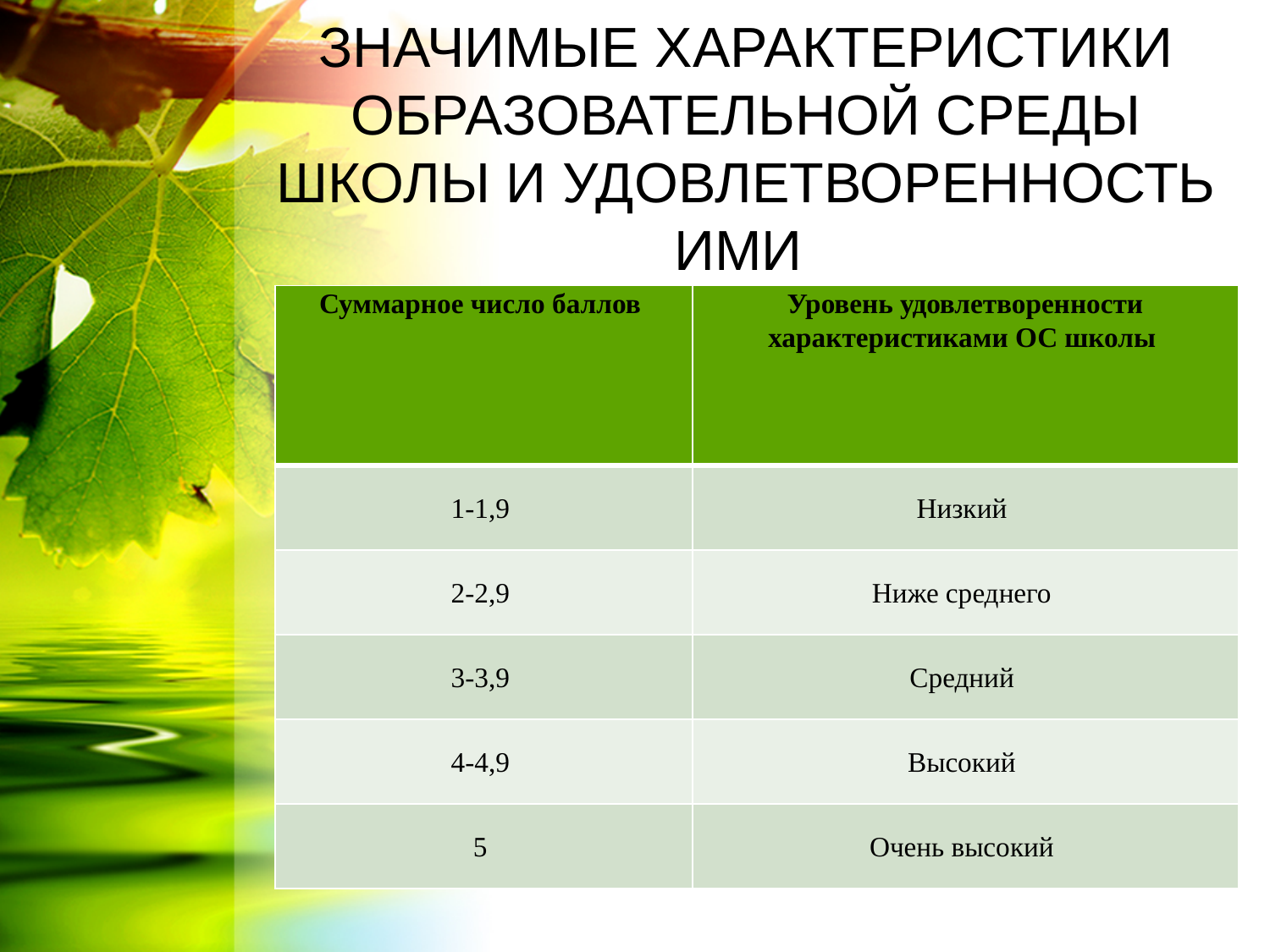

# ЗНАЧИМЫЕ ХАРАКТЕРИСТИКИ ОБРАЗОВАТЕЛЬНОЙ СРЕДЫ ШКОЛЫ И УДОВЛЕТВОРЕННОСТЬ ИМИ
| Суммарное число баллов | Уровень удовлетворенности характеристиками ОС школы |
| --- | --- |
| 1-1,9 | Низкий |
| 2-2,9 | Ниже среднего |
| 3-3,9 | Средний |
| 4-4,9 | Высокий |
| 5 | Очень высокий |